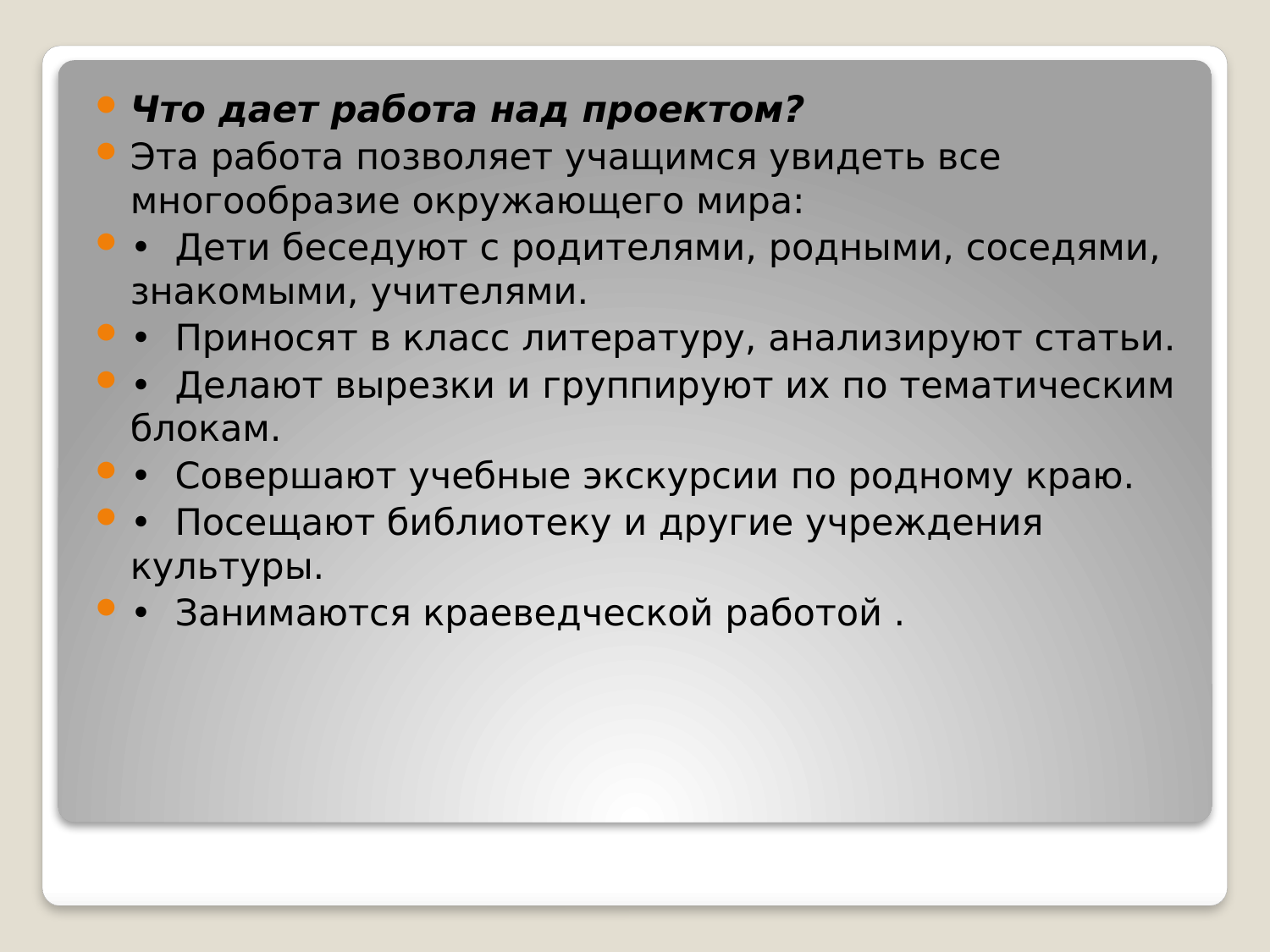

Что дает работа над проектом?
Эта работа позволяет учащимся увидеть все многообразие окружающего мира:
•  Дети беседуют с родителями, родными, соседями, знакомыми, учителями.
•  Приносят в класс литературу, анализируют статьи.
•  Делают вырезки и группируют их по тематическим блокам.
•  Совершают учебные экскурсии по родному краю.
•  Посещают библиотеку и другие учреждения культуры.
•  Занимаются краеведческой работой .

#